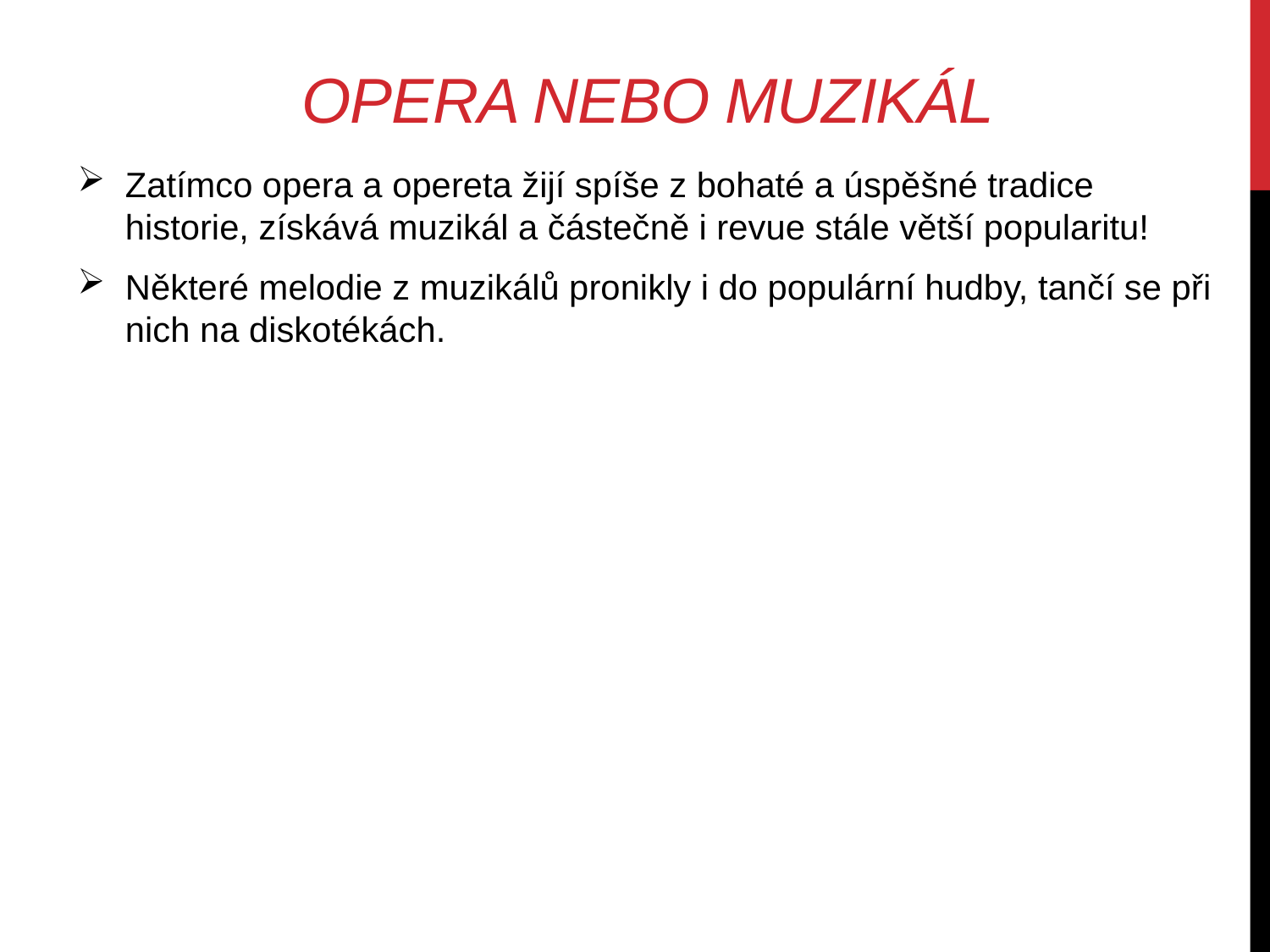

# Opera nebo muzikál
Zatímco opera a opereta žijí spíše z bohaté a úspěšné tradice historie, získává muzikál a částečně i revue stále větší popularitu!
Některé melodie z muzikálů pronikly i do populární hudby, tančí se při nich na diskotékách.